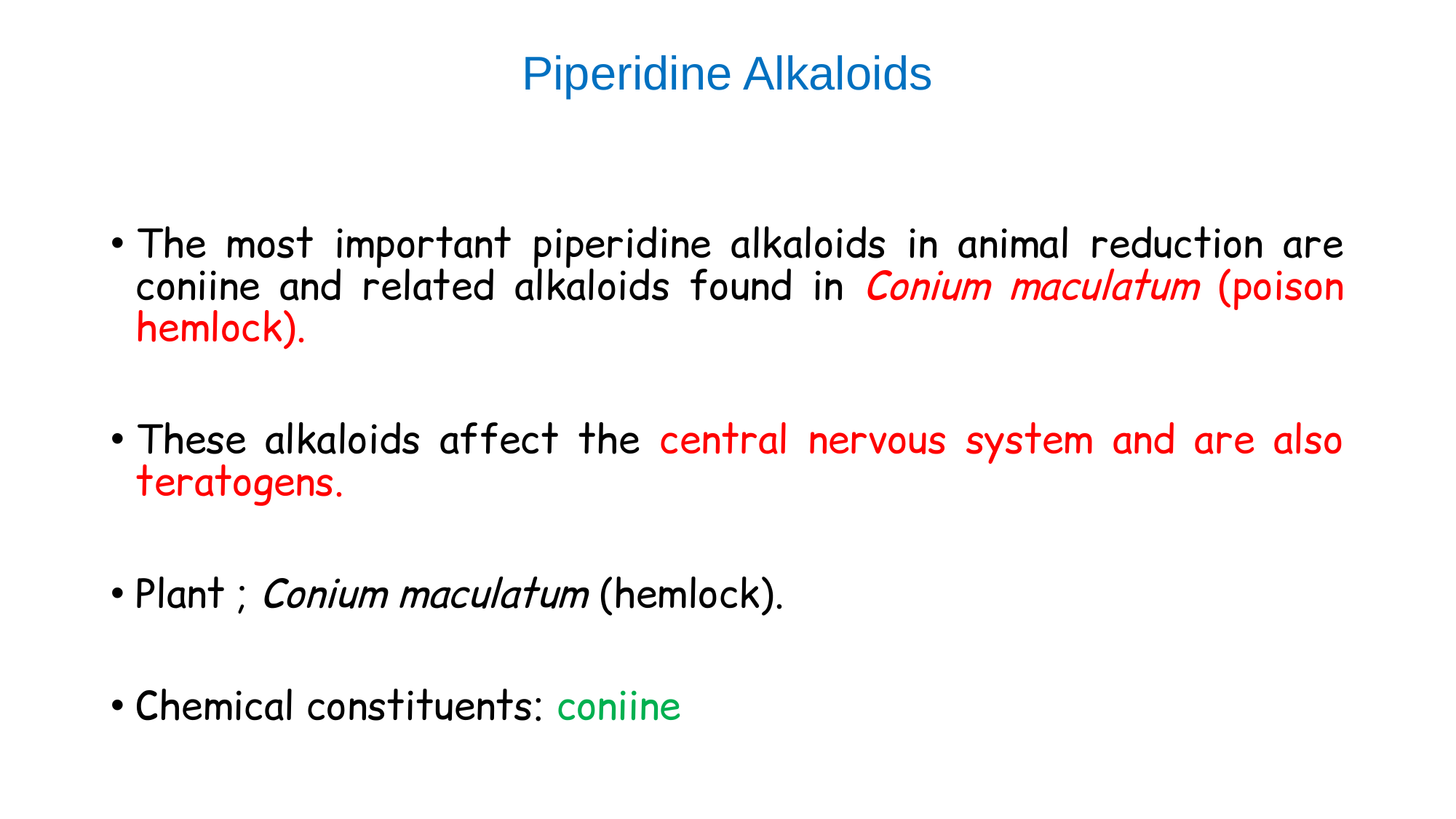

# Piperidine Alkaloids
The most important piperidine alkaloids in animal reduction are coniine and related alkaloids found in Conium maculatum (poison hemlock).

These alkaloids affect the central nervous system and are also teratogens.

Plant ; Conium maculatum (hemlock).

Chemical constituents: coniine